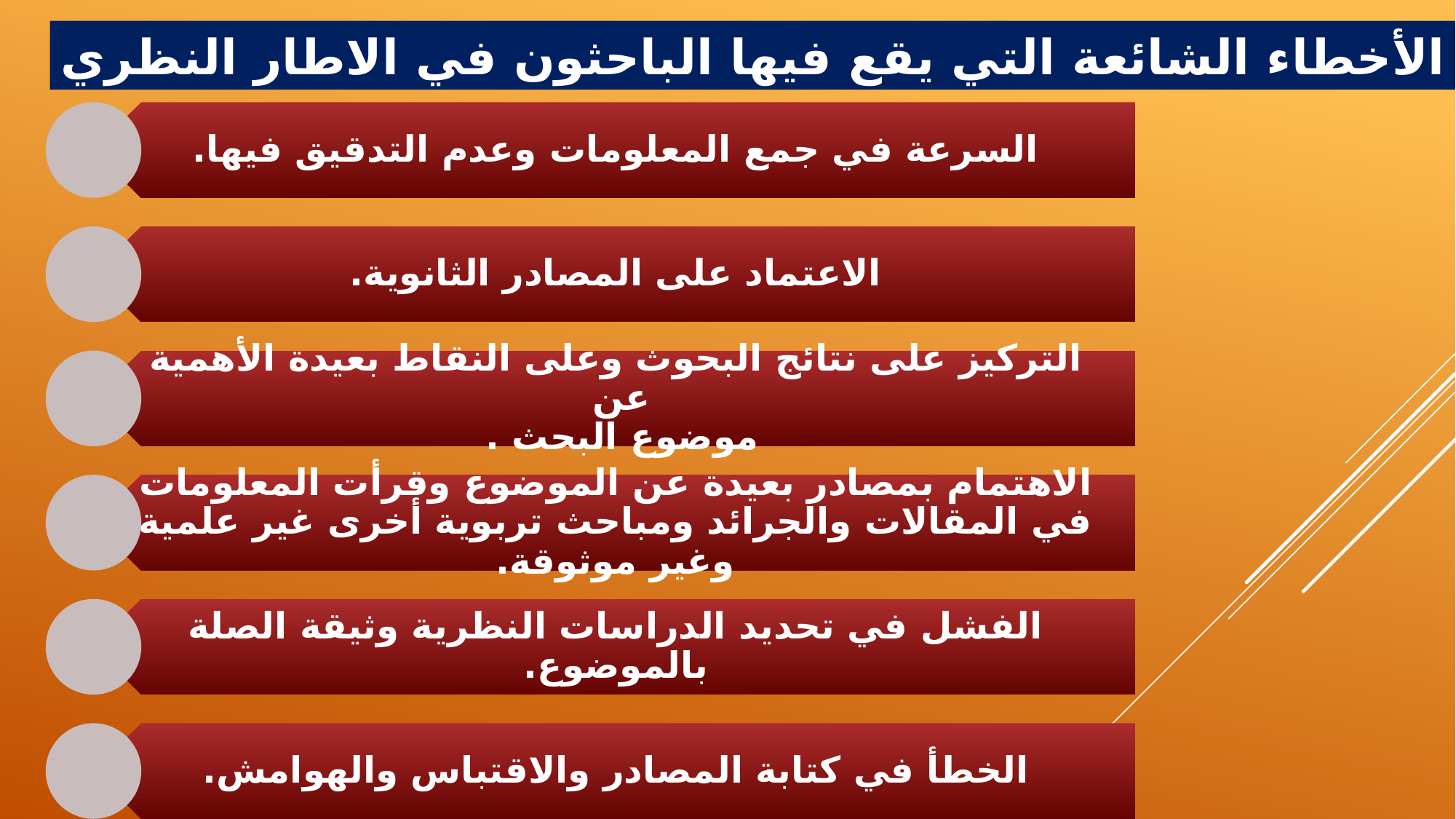

الأخطاء الشائعة التي يقع فيها الباحثون في الاطار النظري
السرعة في جمع المعلومات وعدم التدقيق فيها.
الاعتماد على المصادر الثانوية.
التركيز على نتائج البحوث وعلى النقاط بعيدة الأهمية عن
موضوع البحث .
الاهتمام بمصادر بعيدة عن الموضوع وقرأت المعلومات في المقالات والجرائد ومباحث تربوية أخرى غير علمية وغير موثوقة.
الفشل في تحديد الدراسات النظرية وثيقة الصلة بالموضوع.
الخطأ في كتابة المصادر والاقتباس والهوامش.